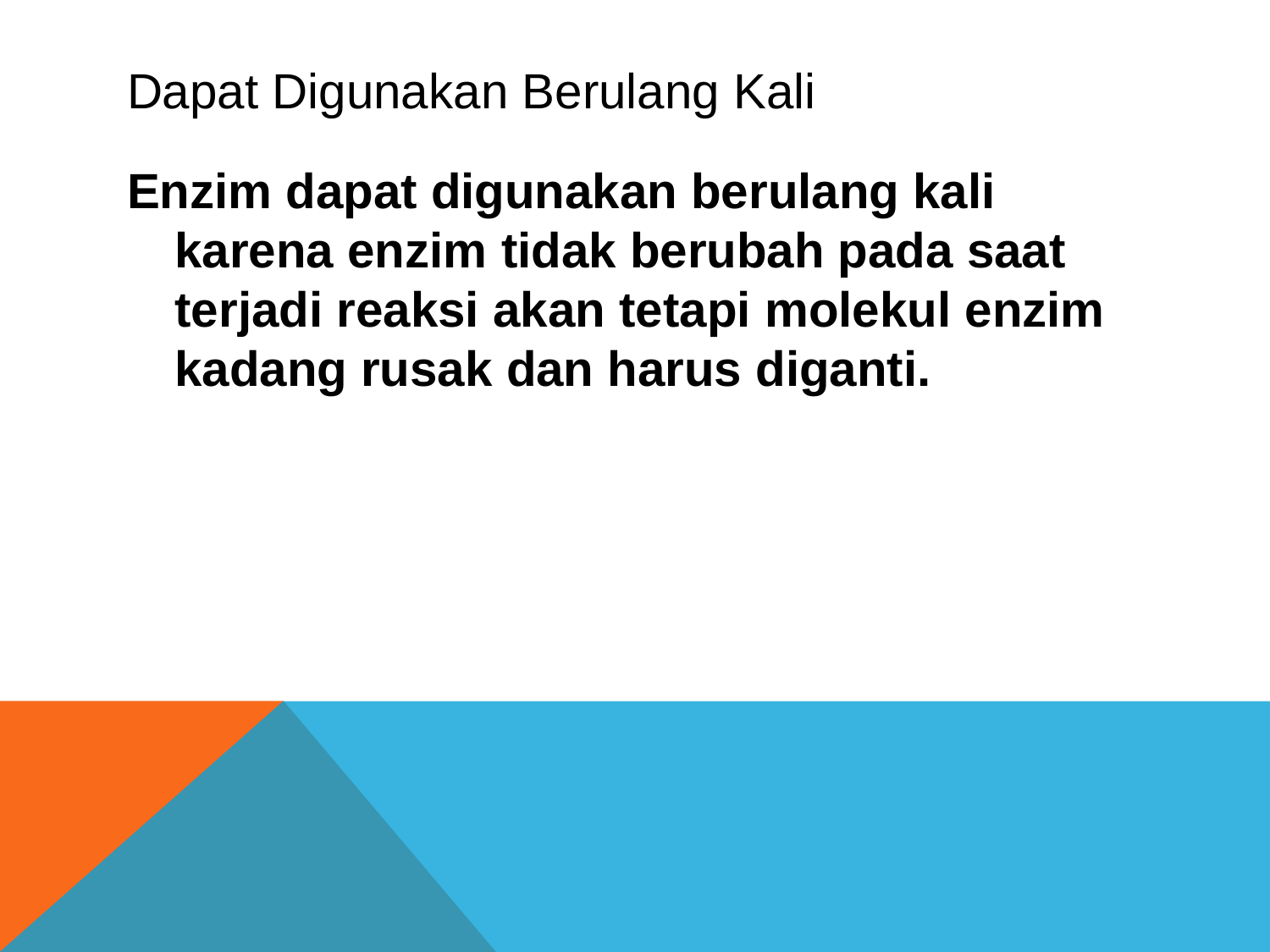

# Dapat Digunakan Berulang Kali
Enzim dapat digunakan berulang kali karena enzim tidak berubah pada saat terjadi reaksi akan tetapi molekul enzim kadang rusak dan harus diganti.